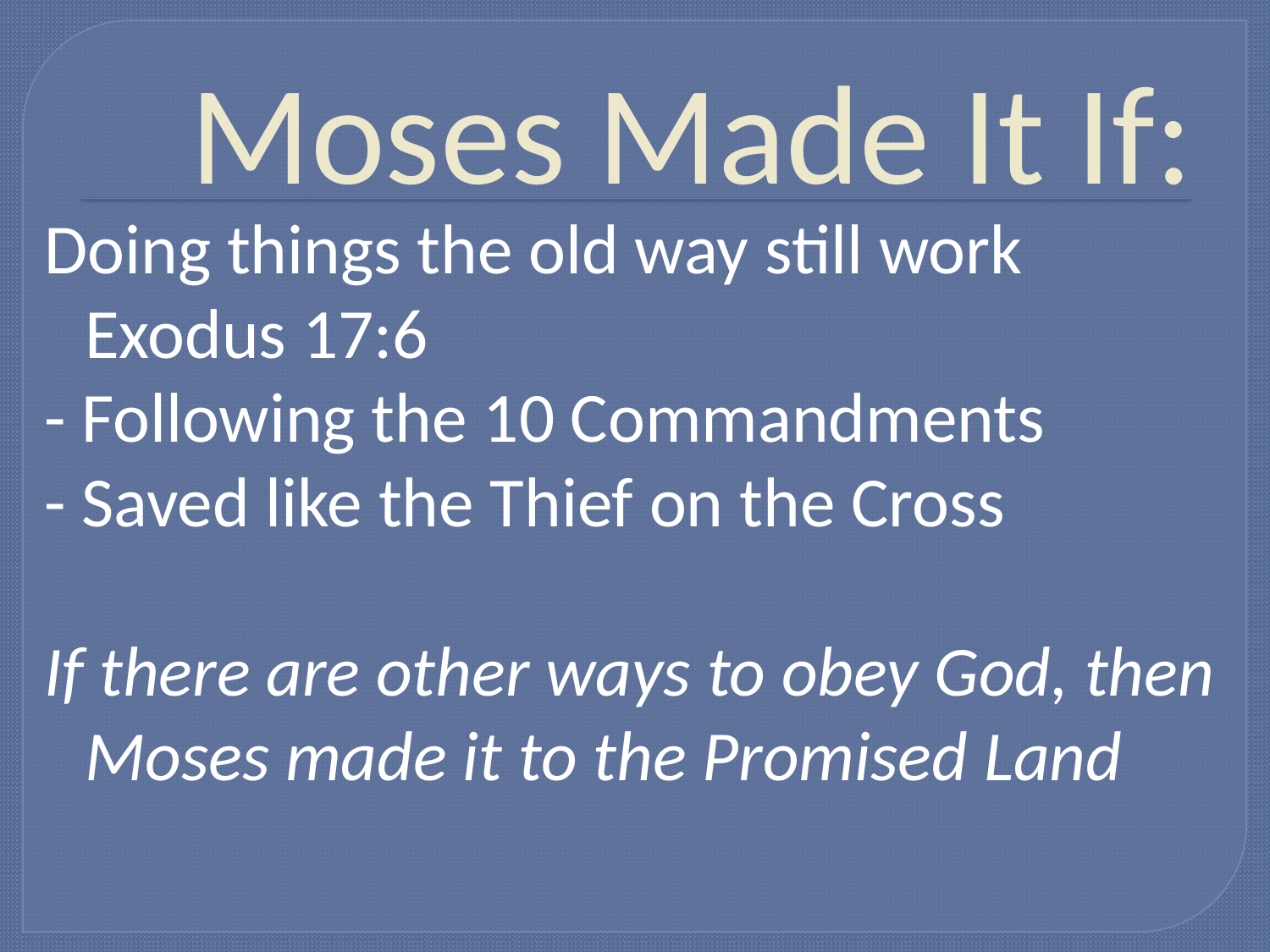

# Moses Made It If:
Doing things the old way still work
	Exodus 17:6
- Following the 10 Commandments
- Saved like the Thief on the Cross

If there are other ways to obey God, then Moses made it to the Promised Land